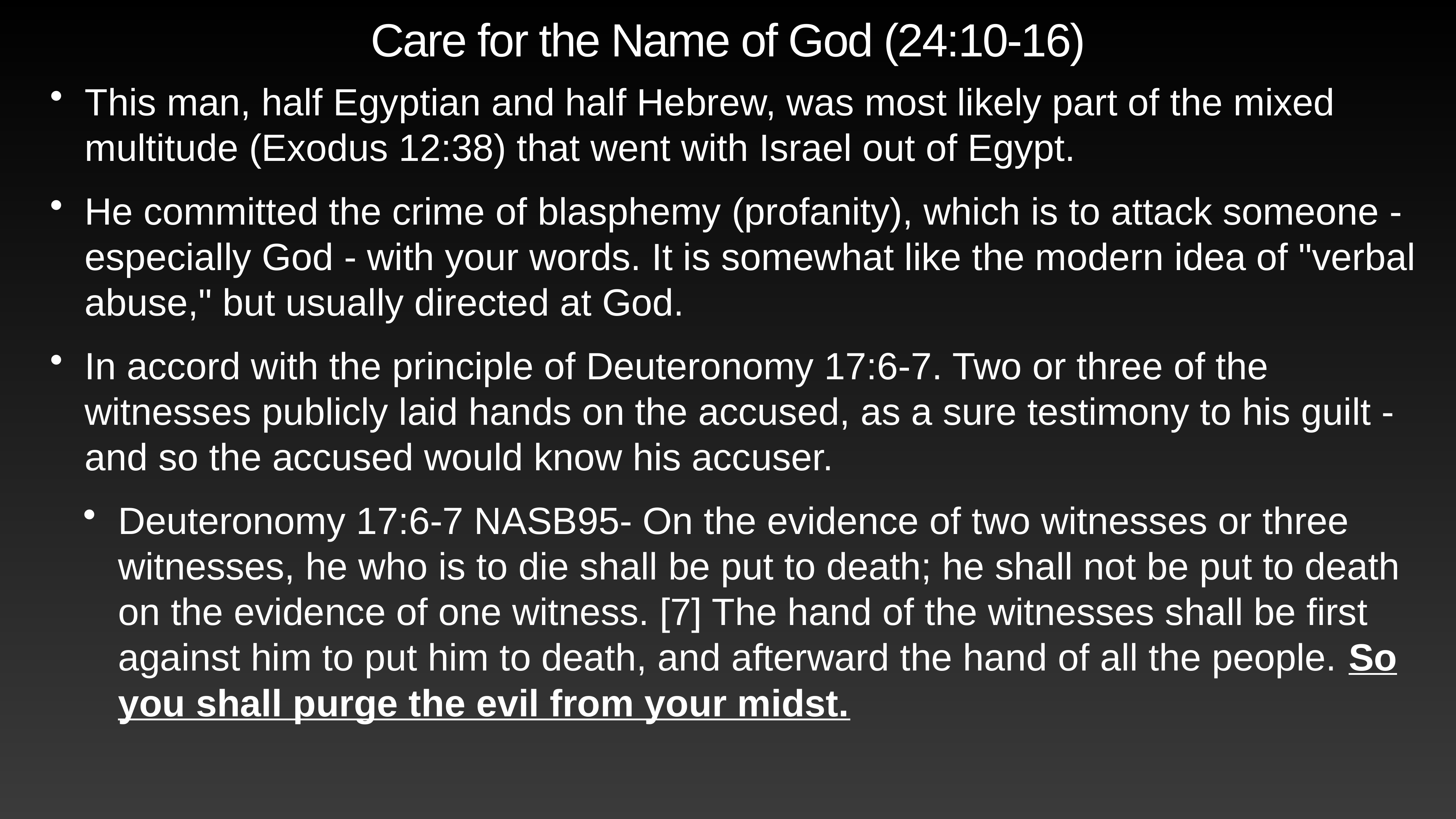

# Care for the Name of God (24:10-16)
This man, half Egyptian and half Hebrew, was most likely part of the mixed multitude (Exodus 12:38) that went with Israel out of Egypt.
He committed the crime of blasphemy (profanity), which is to attack someone - especially God - with your words. It is somewhat like the modern idea of "verbal abuse," but usually directed at God.
In accord with the principle of Deuteronomy 17:6-7. Two or three of the witnesses publicly laid hands on the accused, as a sure testimony to his guilt - and so the accused would know his accuser.
Deuteronomy 17:6-7 NASB95- On the evidence of two witnesses or three witnesses, he who is to die shall be put to death; he shall not be put to death on the evidence of one witness. [7] The hand of the witnesses shall be first against him to put him to death, and afterward the hand of all the people. So you shall purge the evil from your midst.